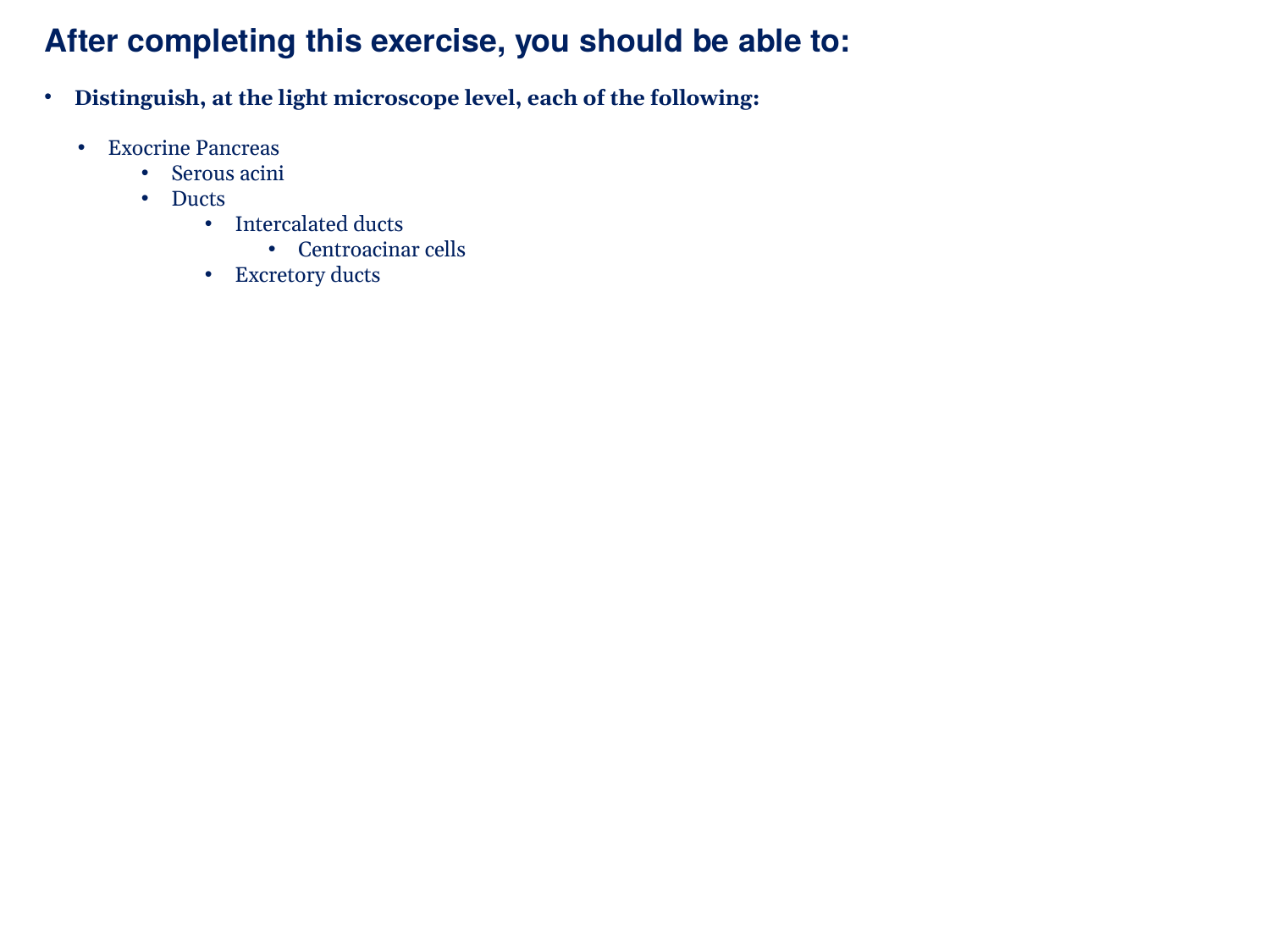

After completing this exercise, you should be able to:

Distinguish, at the light microscope level, each of the following:

Exocrine Pancreas
Serous acini
Ducts
Intercalated ducts
Centroacinar cells
Excretory ducts